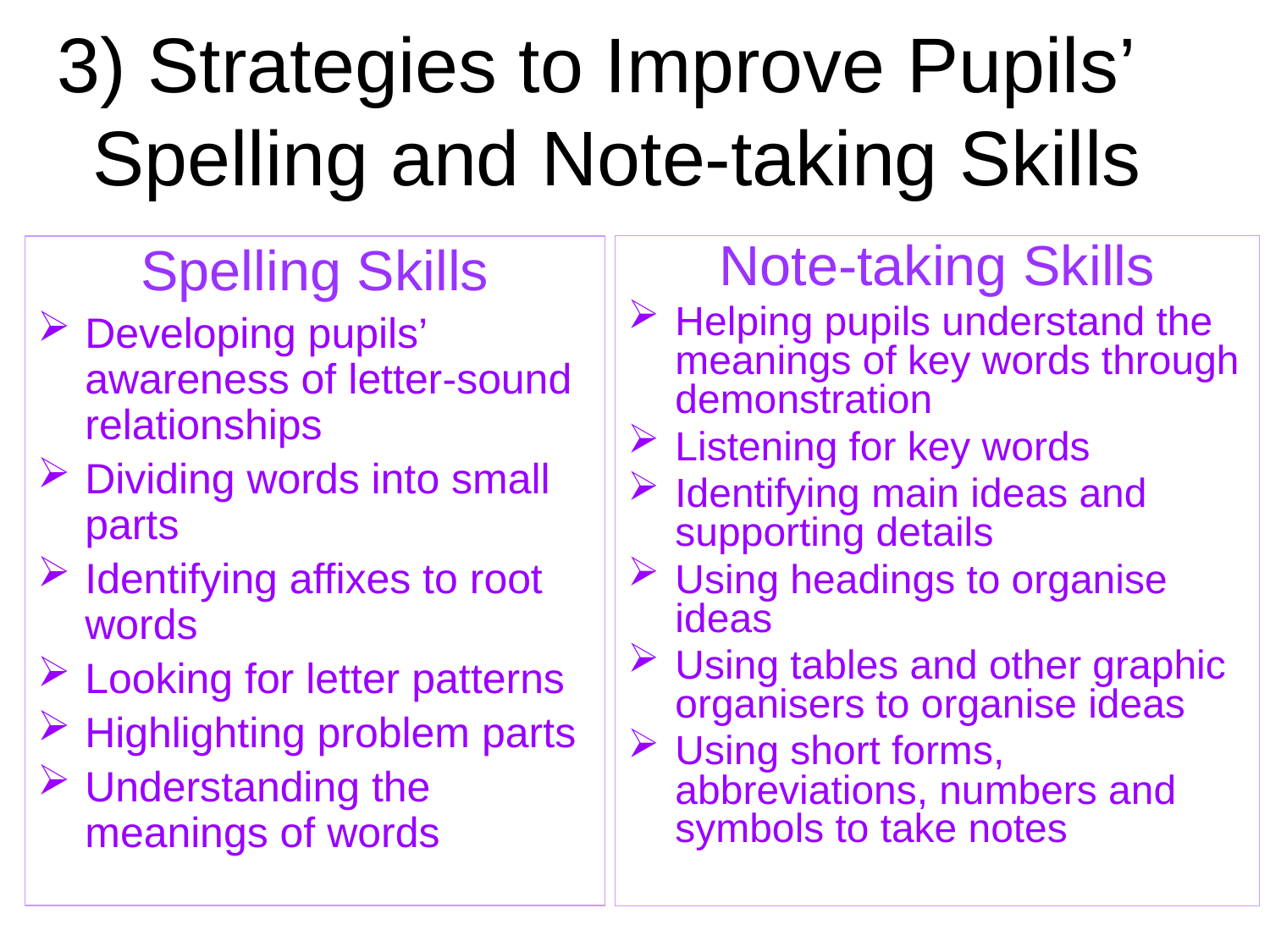

3) Strategies to Improve Pupils’
Spelling and Note-taking Skills
Spelling Skills
Developing pupils’ awareness of letter-sound relationships
Dividing words into small parts
Identifying affixes to root words
Looking for letter patterns
Highlighting problem parts
Understanding the meanings of words
Note-taking Skills
Helping pupils understand the meanings of key words through demonstration
Listening for key words
Identifying main ideas and supporting details
Using headings to organise ideas
Using tables and other graphic organisers to organise ideas
Using short forms, abbreviations, numbers and symbols to take notes